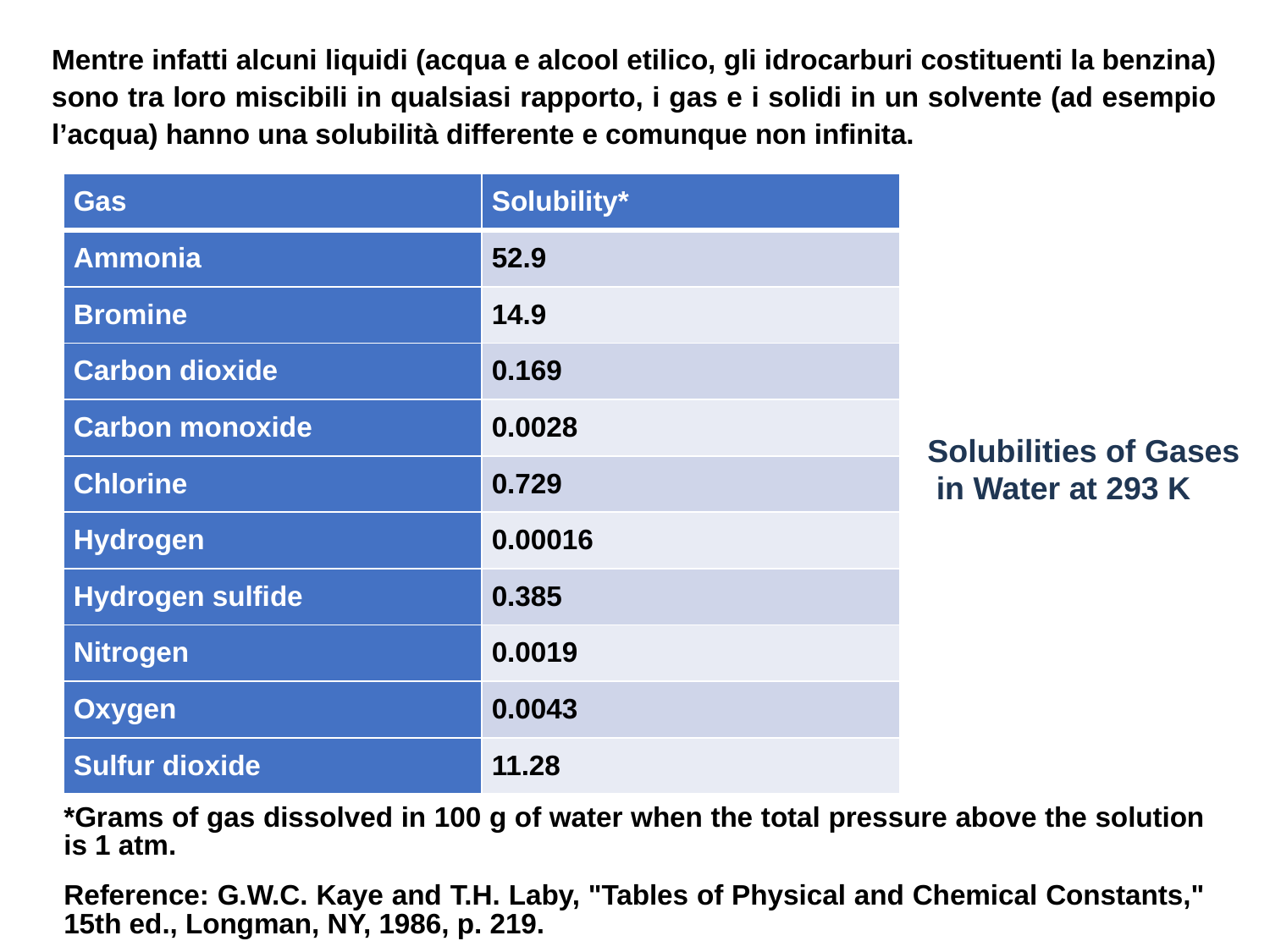

Mentre infatti alcuni liquidi (acqua e alcool etilico, gli idrocarburi costituenti la benzina) sono tra loro miscibili in qualsiasi rapporto, i gas e i solidi in un solvente (ad esempio l’acqua) hanno una solubilità differente e comunque non infinita.
| Gas | Solubility\* |
| --- | --- |
| Ammonia | 52.9 |
| Bromine | 14.9 |
| Carbon dioxide | 0.169 |
| Carbon monoxide | 0.0028 |
| Chlorine | 0.729 |
| Hydrogen | 0.00016 |
| Hydrogen sulfide | 0.385 |
| Nitrogen | 0.0019 |
| Oxygen | 0.0043 |
| Sulfur dioxide | 11.28 |
Solubilities of Gases
 in Water at 293 K
*Grams of gas dissolved in 100 g of water when the total pressure above the solution is 1 atm.
Reference: G.W.C. Kaye and T.H. Laby, "Tables of Physical and Chemical Constants," 15th ed., Longman, NY, 1986, p. 219.